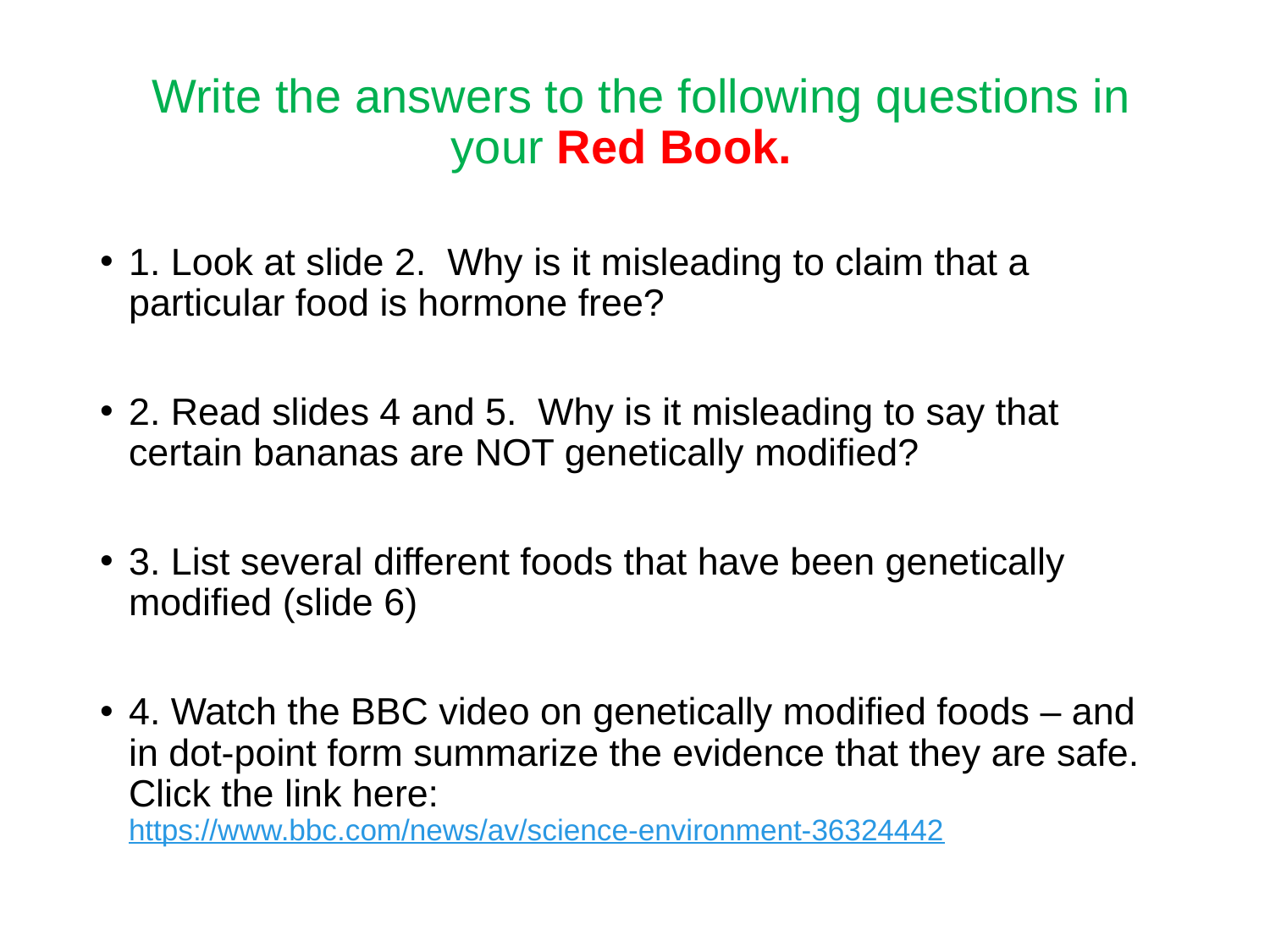

Write the answers to the following questions in your Red Book.

1. Look at slide 2.  Why is it misleading to claim that a particular food is hormone free?

2. Read slides 4 and 5.  Why is it misleading to say that certain bananas are NOT genetically modified?

3. List several different foods that have been genetically modified (slide 6)

4. Watch the BBC video on genetically modified foods – and in dot-point form summarize the evidence that they are safe.  Click the link here: https://www.bbc.com/news/av/science-environment-36324442